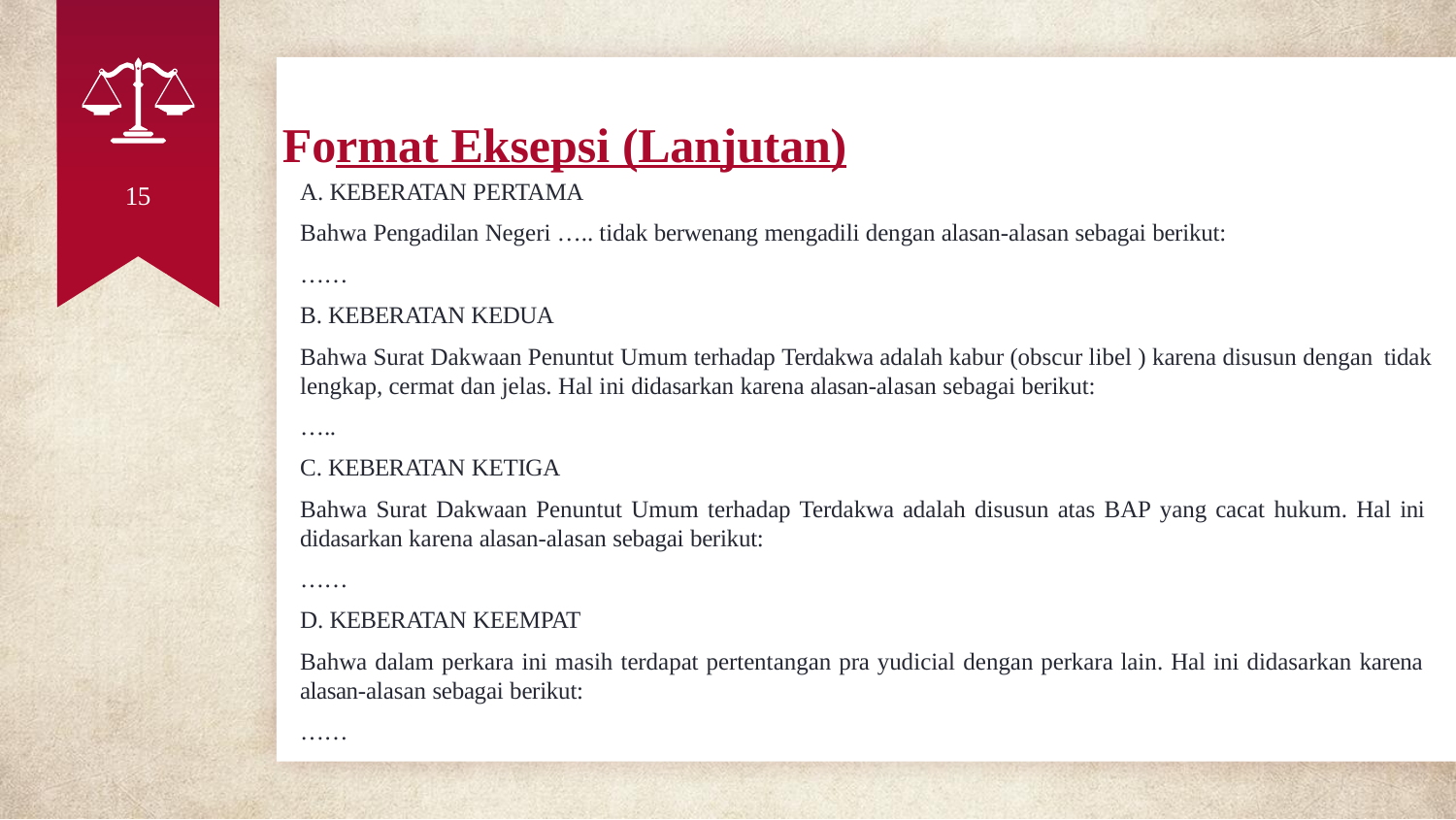

# Format Eksepsi (Lanjutan)
KEBERATAN PERTAMA
Bahwa Pengadilan Negeri ….. tidak berwenang mengadili dengan alasan-alasan sebagai berikut:
……
KEBERATAN KEDUA
Bahwa Surat Dakwaan Penuntut Umum terhadap Terdakwa adalah kabur (obscur libel ) karena disusun dengan tidak lengkap, cermat dan jelas. Hal ini didasarkan karena alasan-alasan sebagai berikut:
…..
KEBERATAN KETIGA
Bahwa Surat Dakwaan Penuntut Umum terhadap Terdakwa adalah disusun atas BAP yang cacat hukum. Hal ini didasarkan karena alasan-alasan sebagai berikut:
……
KEBERATAN KEEMPAT
Bahwa dalam perkara ini masih terdapat pertentangan pra yudicial dengan perkara lain. Hal ini didasarkan karena alasan-alasan sebagai berikut:
……
15